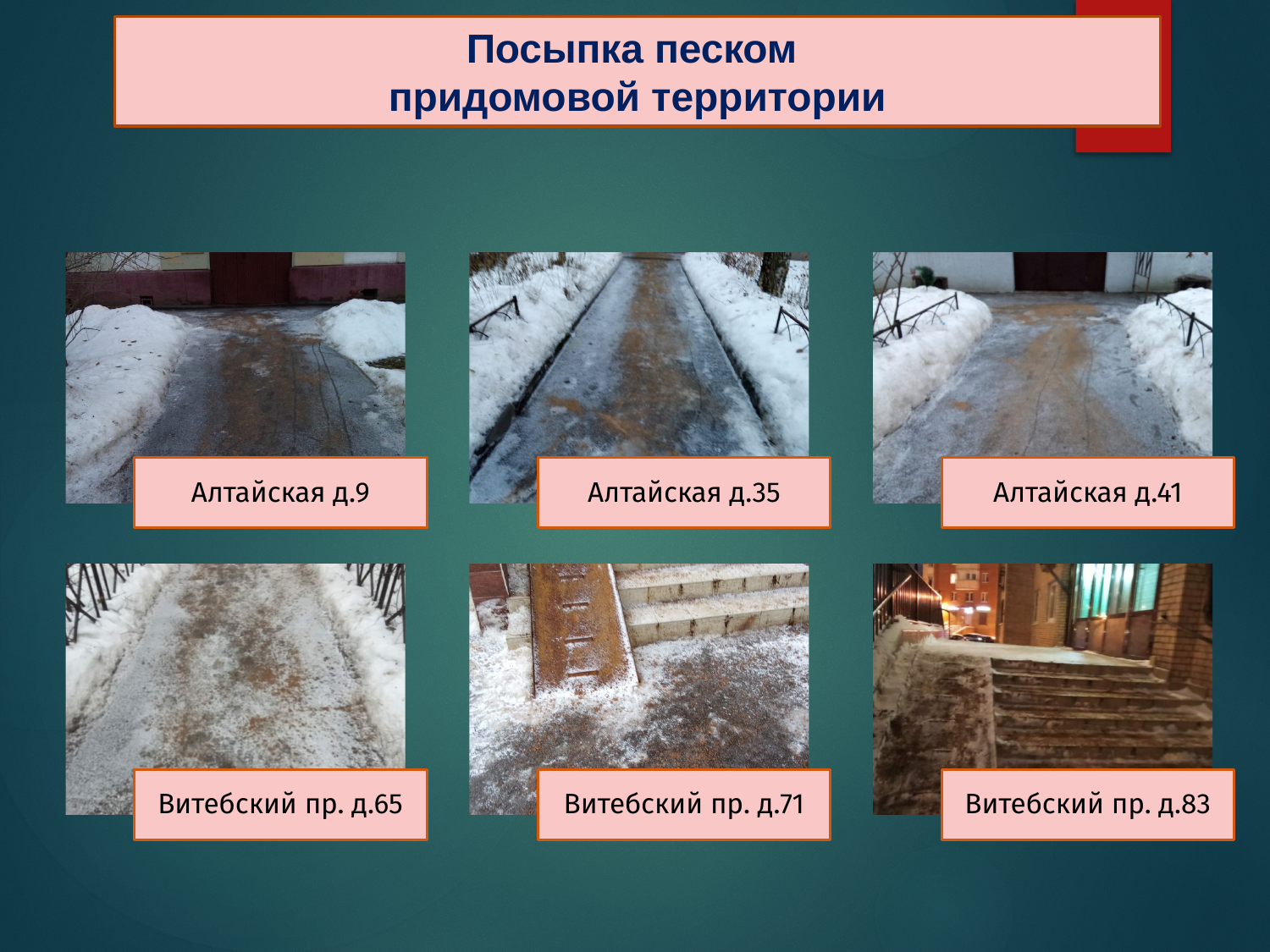

# Посыпка песком придомовой территории
Алтайская д.9
Алтайская д.35
Алтайская д.41
Витебский пр. д.65
Витебский пр. д.71
Витебский пр. д.83